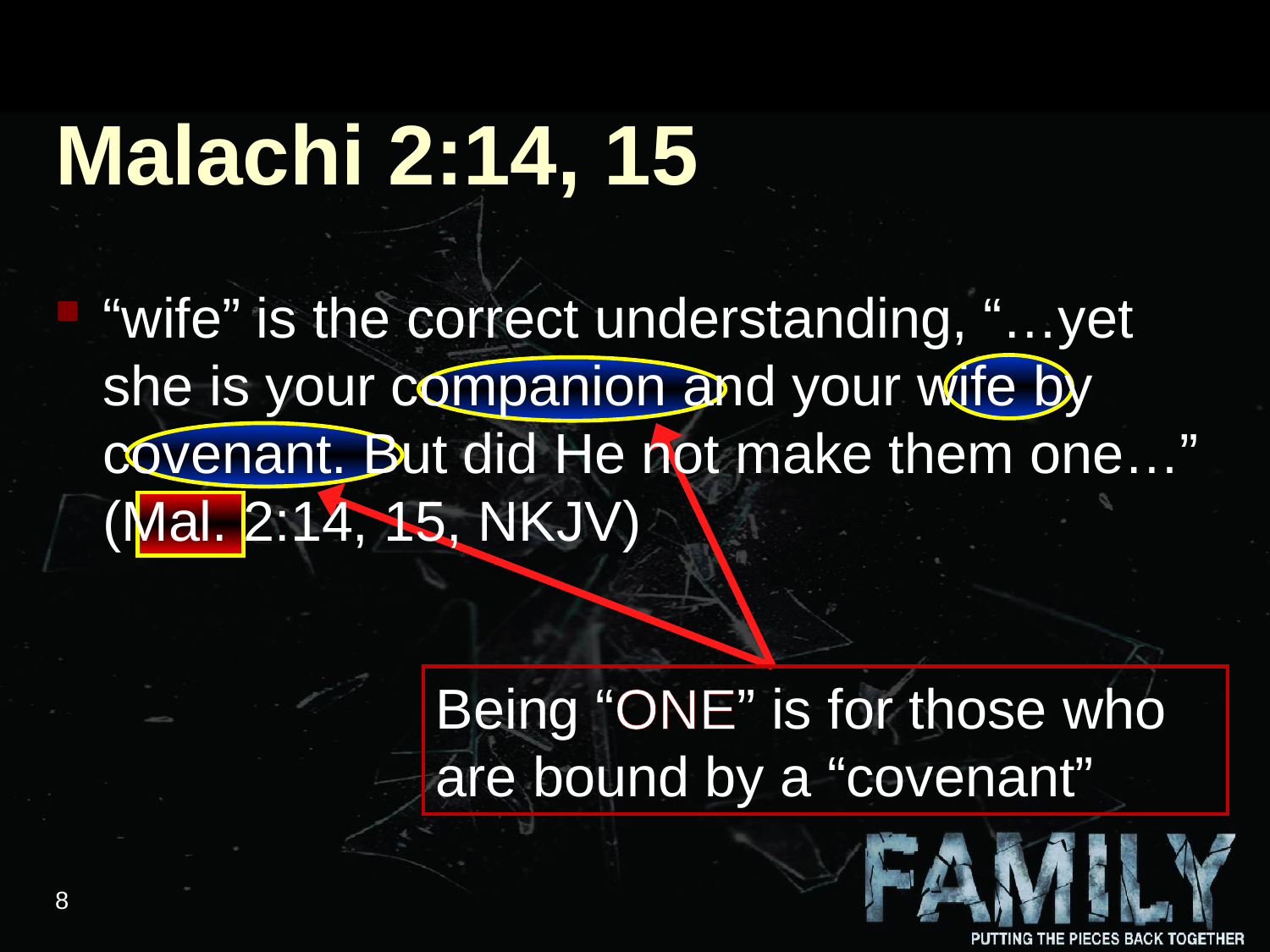

# Malachi 2:14, 15
“wife” is the correct understanding, “…yet she is your companion and your wife by covenant. But did He not make them one…” (Mal. 2:14, 15, NKJV)

Being “ONE” is for those who are bound by a “covenant”
8